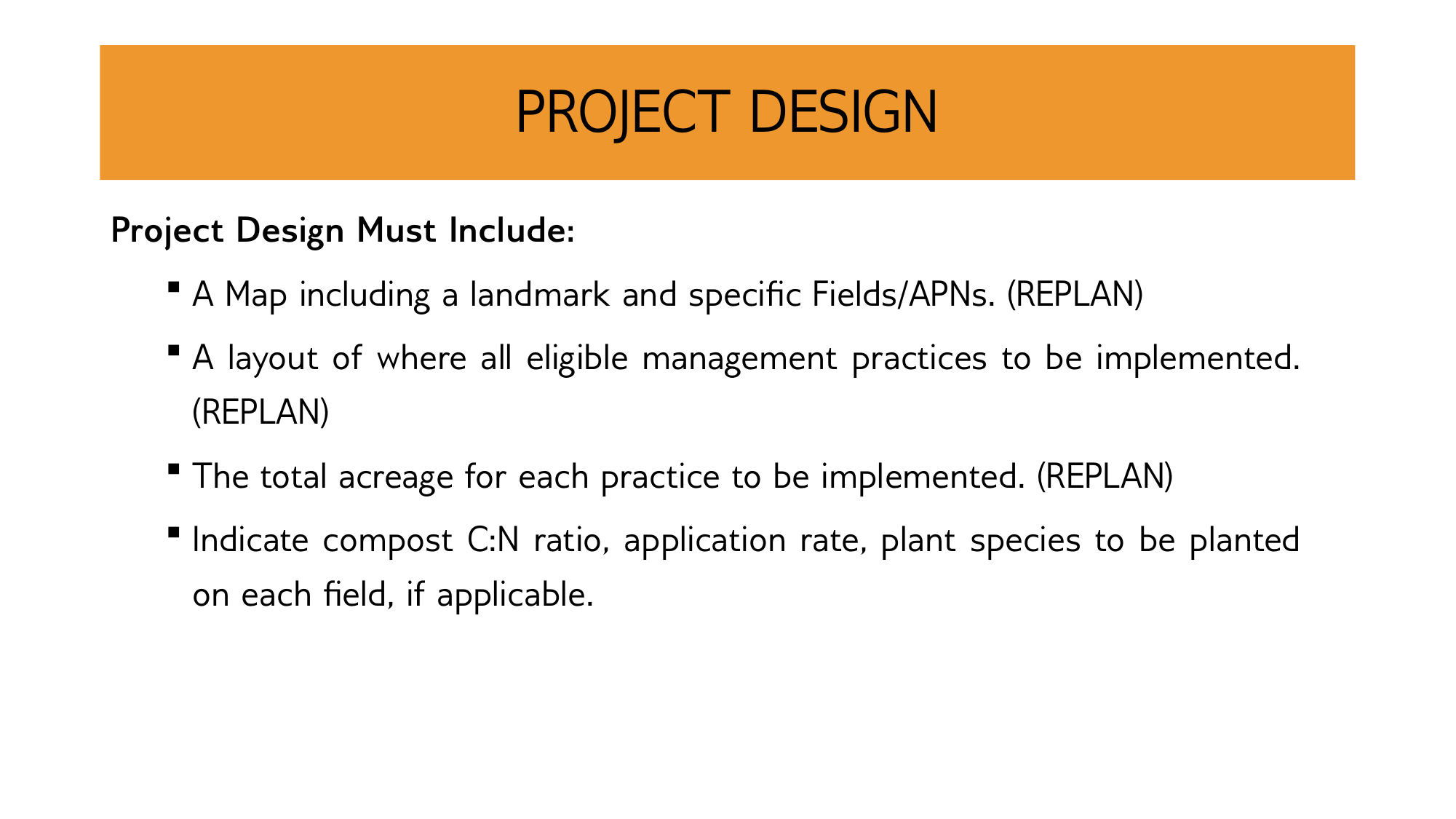

PROJECT DESIGN
Project Design Must Include:
A Map including a landmark and specific Fields/APNs. (REPLAN)
A layout of where all eligible management practices to be implemented. (REPLAN)
The total acreage for each practice to be implemented. (REPLAN)
Indicate compost C:N ratio, application rate, plant species to be planted on each field, if applicable.